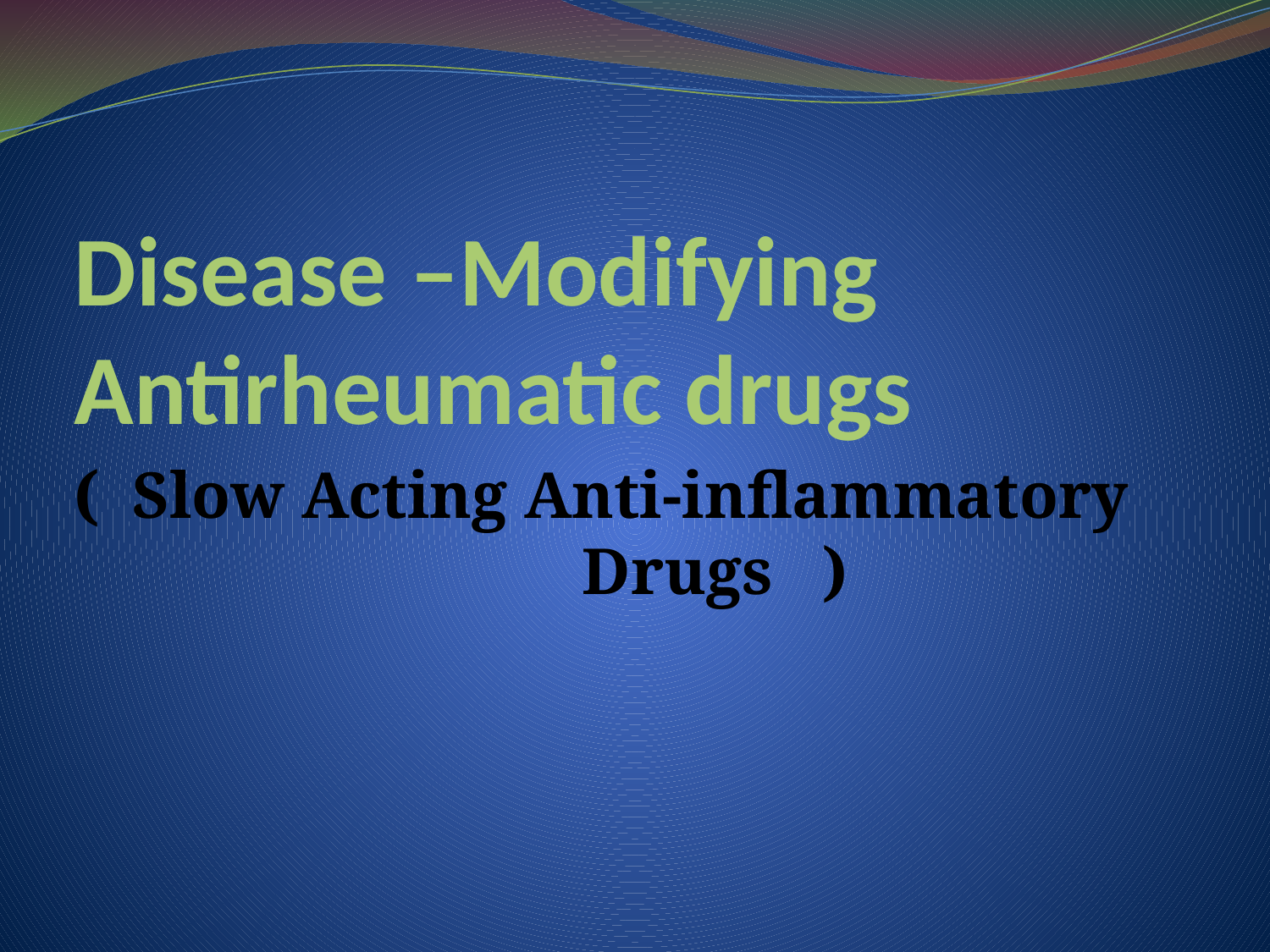

# Disease –Modifying 	Antirheumatic drugs
(  Slow Acting Anti-inflammatory 				Drugs   )